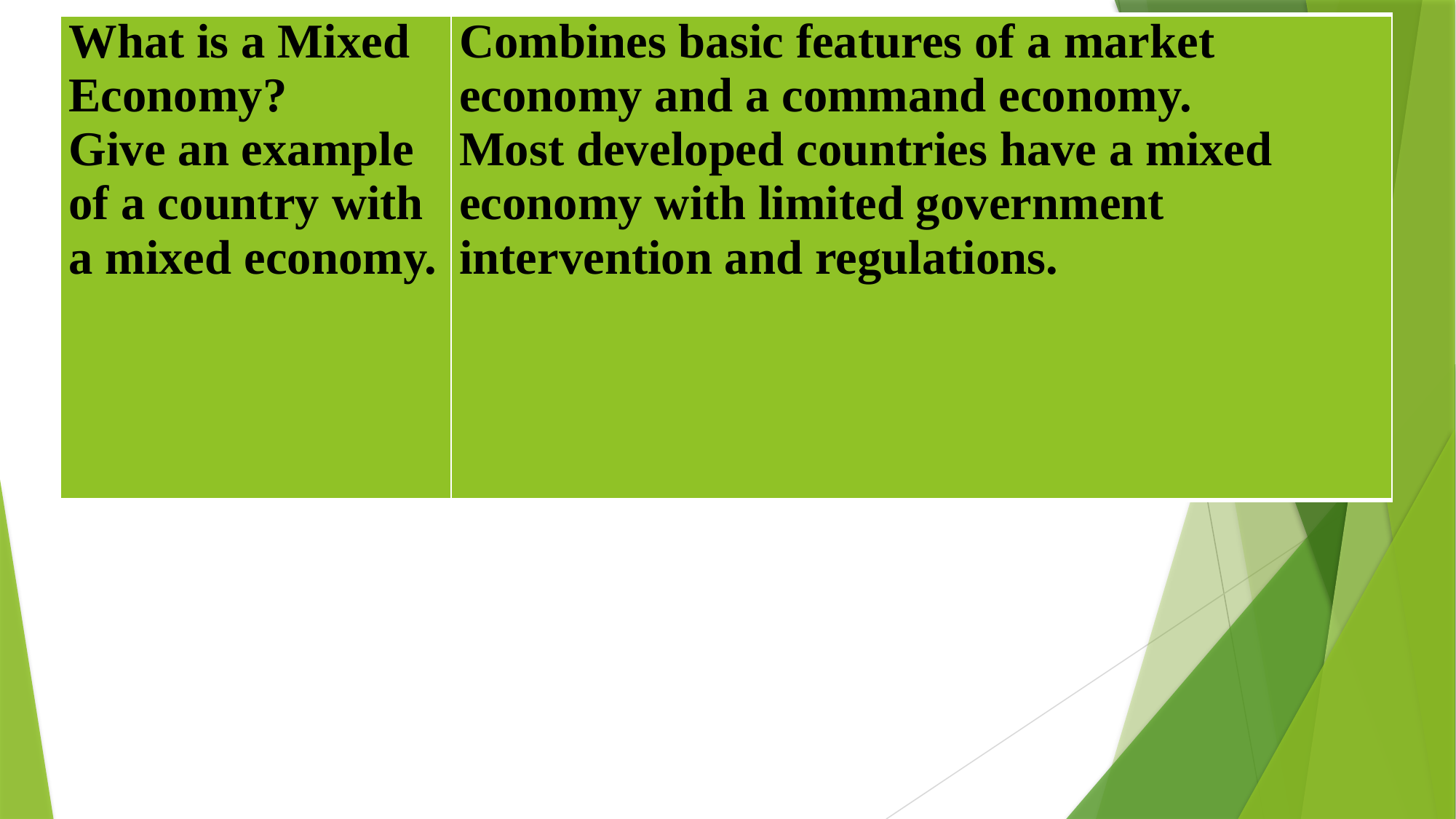

| What is a Mixed Economy? Give an example of a country with a mixed economy. | Combines basic features of a market economy and a command economy. Most developed countries have a mixed economy with limited government intervention and regulations. |
| --- | --- |